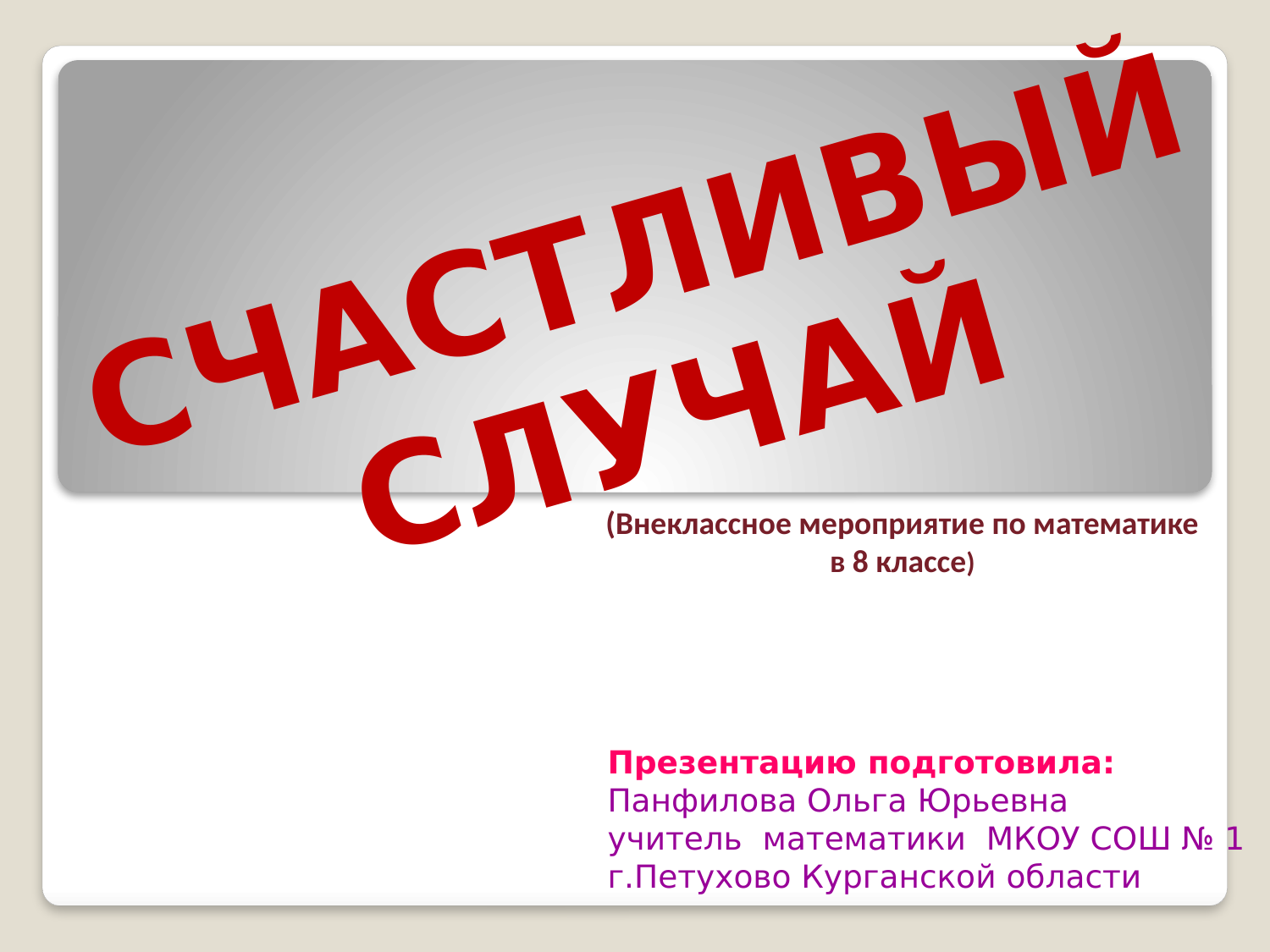

Счастливый
случай
(Внеклассное мероприятие по математике в 8 классе)
Презентацию подготовила:
Панфилова Ольга Юрьевна
учитель  математики  МКОУ СОШ № 1
г.Петухово Курганской области